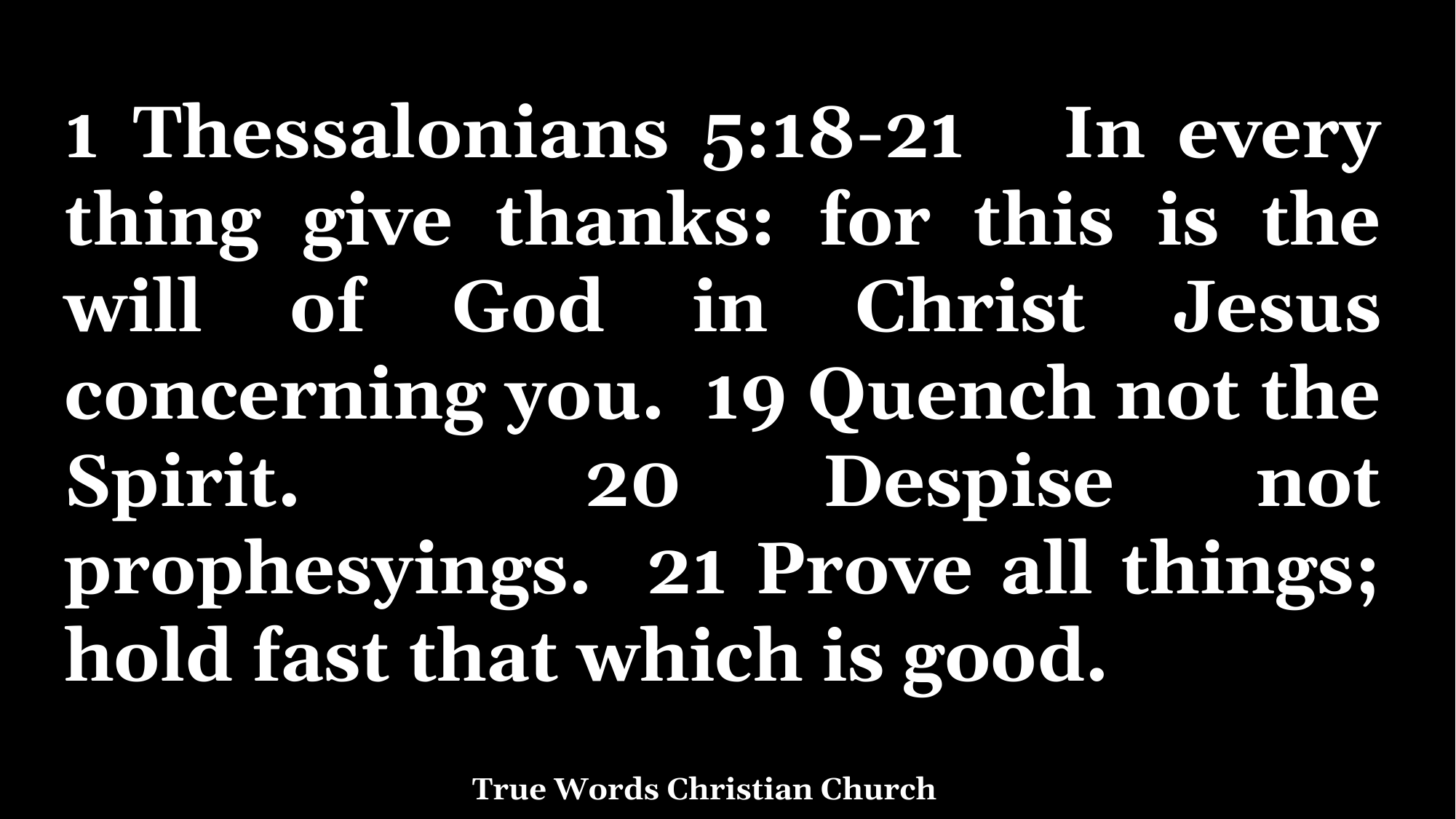

1 Thessalonians 5:18-21   In every thing give thanks: for this is the will of God in Christ Jesus concerning you.  19 Quench not the Spirit.  20 Despise not prophesyings.  21 Prove all things; hold fast that which is good.
True Words Christian Church